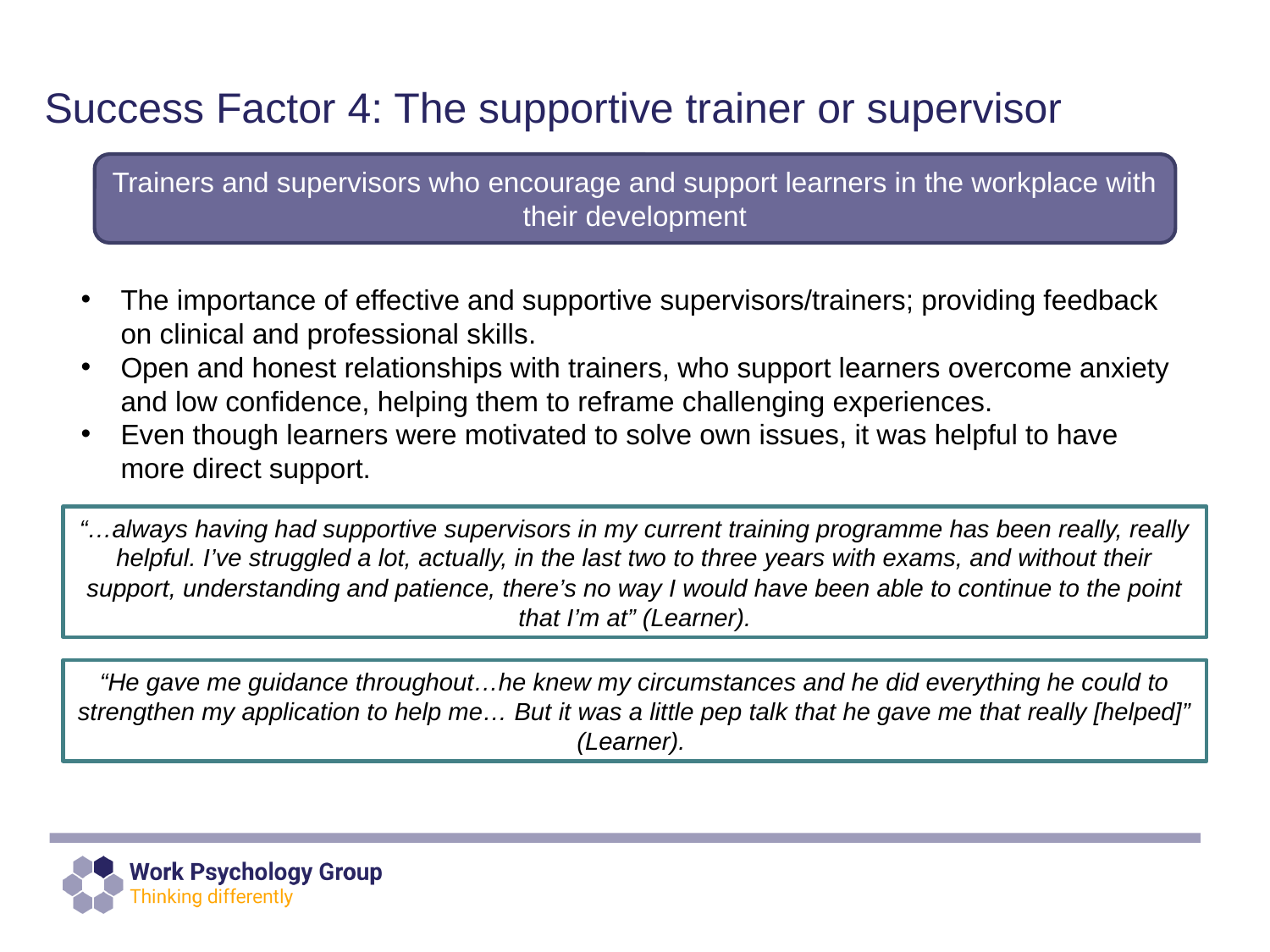

# Success Factor 4: The supportive trainer or supervisor
Trainers and supervisors who encourage and support learners in the workplace with their development
The importance of effective and supportive supervisors/trainers; providing feedback on clinical and professional skills.
Open and honest relationships with trainers, who support learners overcome anxiety and low confidence, helping them to reframe challenging experiences.
Even though learners were motivated to solve own issues, it was helpful to have more direct support.
“…always having had supportive supervisors in my current training programme has been really, really helpful. I’ve struggled a lot, actually, in the last two to three years with exams, and without their support, understanding and patience, there’s no way I would have been able to continue to the point that I’m at” (Learner).
“He gave me guidance throughout…he knew my circumstances and he did everything he could to strengthen my application to help me… But it was a little pep talk that he gave me that really [helped]” (Learner).